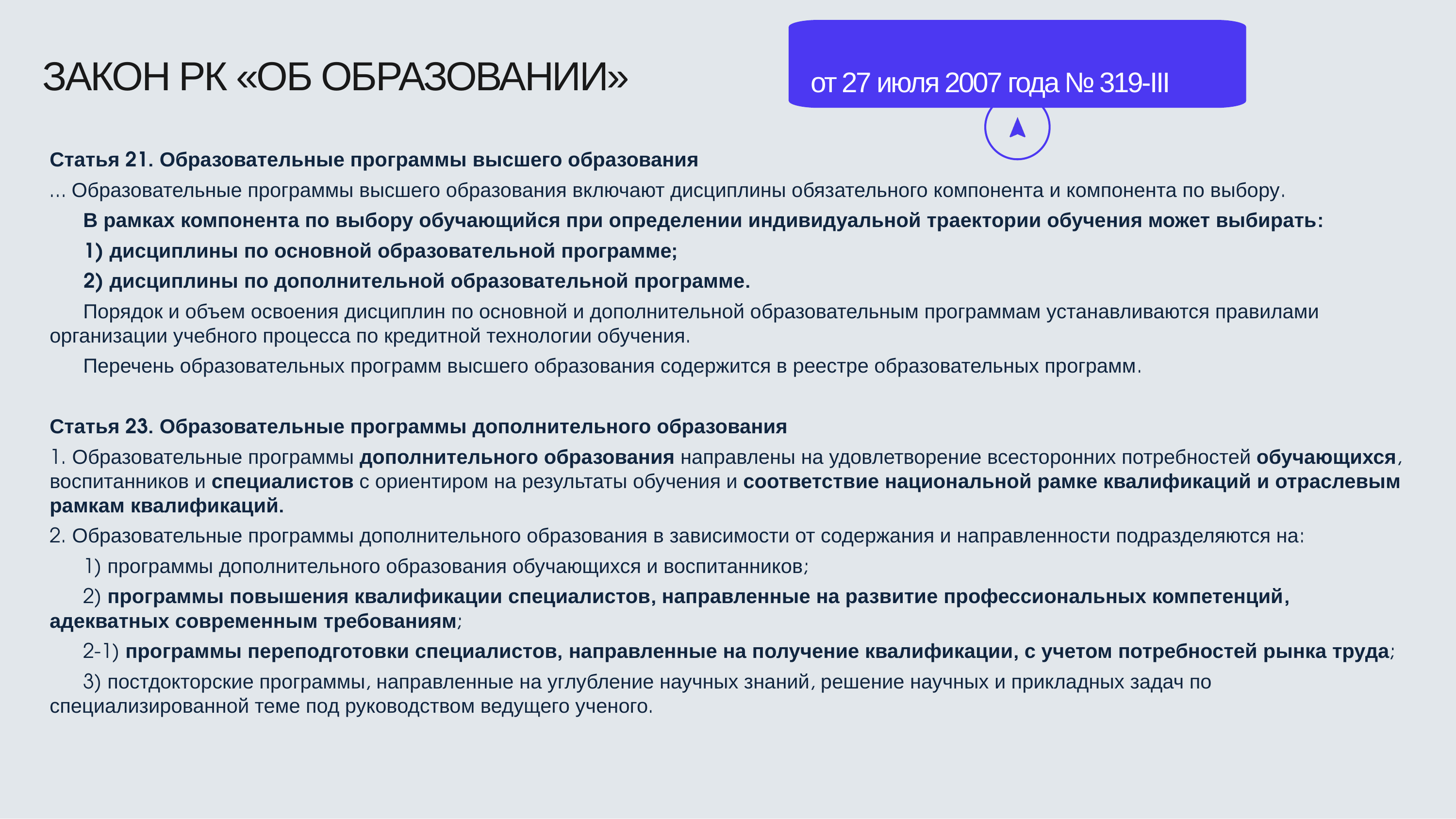

от 27 июля 2007 года № 319-III
ЗАКОН РК «ОБ ОБРАЗОВАНИИ»

Статья 21. Образовательные программы высшего образования
… Образовательные программы высшего образования включают дисциплины обязательного компонента и компонента по выбору.
      В рамках компонента по выбору обучающийся при определении индивидуальной траектории обучения может выбирать:
      1) дисциплины по основной образовательной программе;
      2) дисциплины по дополнительной образовательной программе.
      Порядок и объем освоения дисциплин по основной и дополнительной образовательным программам устанавливаются правилами организации учебного процесса по кредитной технологии обучения.
      Перечень образовательных программ высшего образования содержится в реестре образовательных программ.

Статья 23. Образовательные программы дополнительного образования
1. Образовательные программы дополнительного образования направлены на удовлетворение всесторонних потребностей обучающихся, воспитанников и специалистов с ориентиром на результаты обучения и соответствие национальной рамке квалификаций и отраслевым рамкам квалификаций.
2. Образовательные программы дополнительного образования в зависимости от содержания и направленности подразделяются на:
      1) программы дополнительного образования обучающихся и воспитанников;
      2) программы повышения квалификации специалистов, направленные на развитие профессиональных компетенций, адекватных современным требованиям;
      2-1) программы переподготовки специалистов, направленные на получение квалификации, с учетом потребностей рынка труда;
      3) постдокторские программы, направленные на углубление научных знаний, решение научных и прикладных задач по специализированной теме под руководством ведущего ученого.